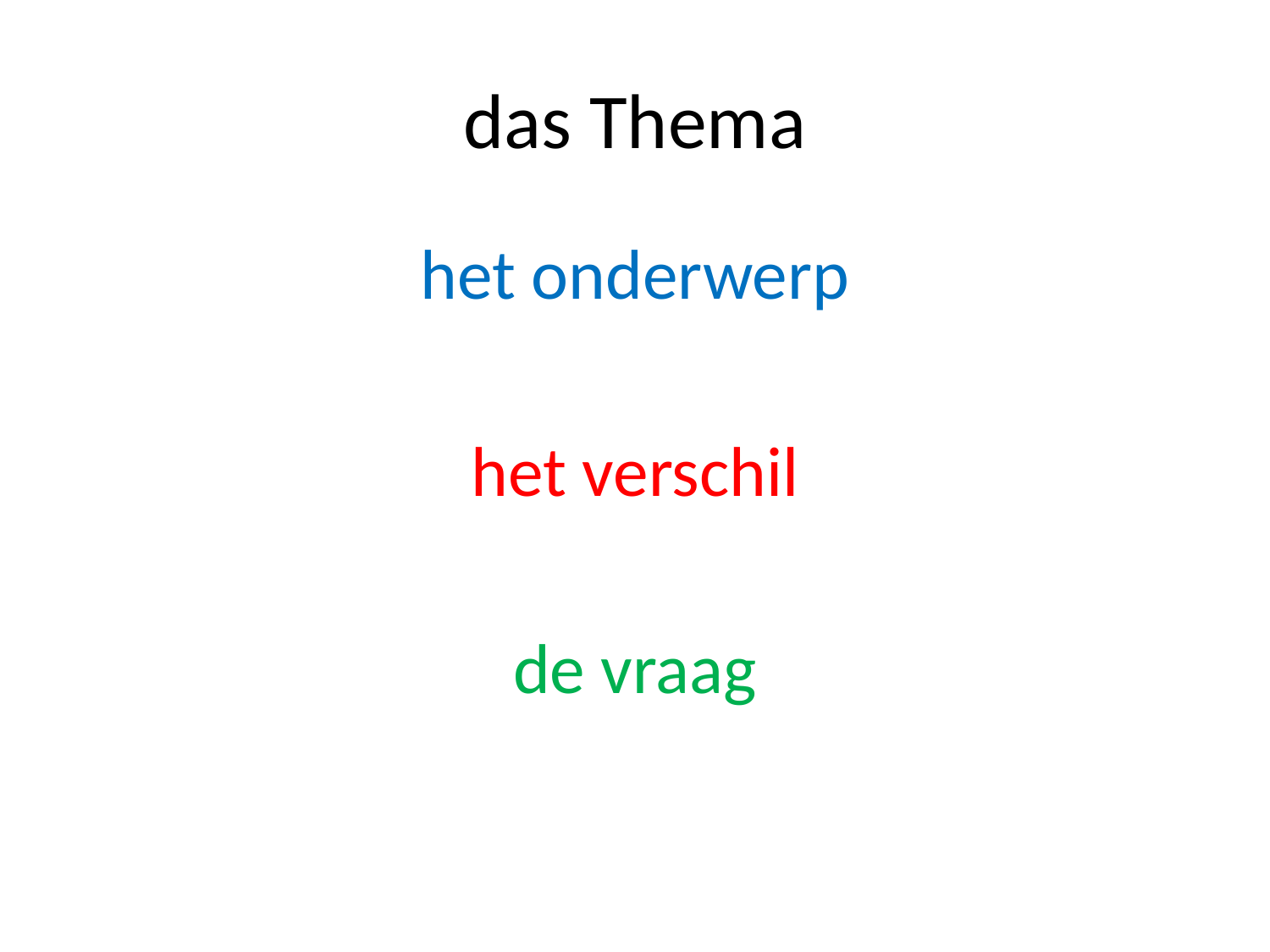

# das Thema
het onderwerp

het verschil

de vraag